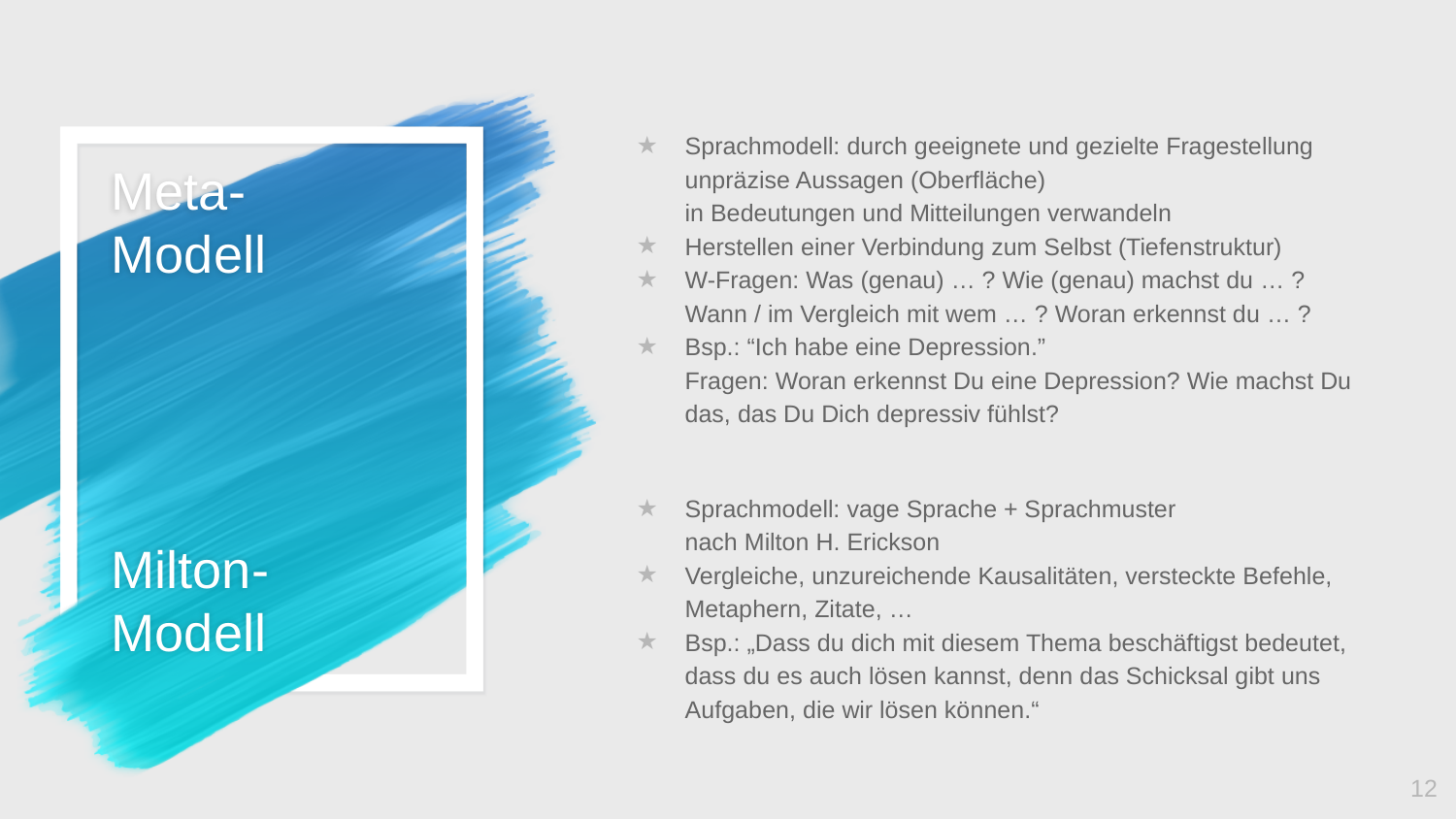

Sprachmodell: durch geeignete und gezielte Fragestellung unpräzise Aussagen (Oberfläche)
in Bedeutungen und Mitteilungen verwandeln
Herstellen einer Verbindung zum Selbst (Tiefenstruktur)
W-Fragen: Was (genau) … ? Wie (genau) machst du … ? Wann / im Vergleich mit wem … ? Woran erkennst du … ?
Bsp.: “Ich habe eine Depression.”
Fragen: Woran erkennst Du eine Depression? Wie machst Du das, das Du Dich depressiv fühlst?
# Meta- Modell

Milton-
Modell
Sprachmodell: vage Sprache + Sprachmuster
nach Milton H. Erickson
Vergleiche, unzureichende Kausalitäten, versteckte Befehle, Metaphern, Zitate, …
Bsp.: „Dass du dich mit diesem Thema beschäftigst bedeutet, dass du es auch lösen kannst, denn das Schicksal gibt uns Aufgaben, die wir lösen können.“
12